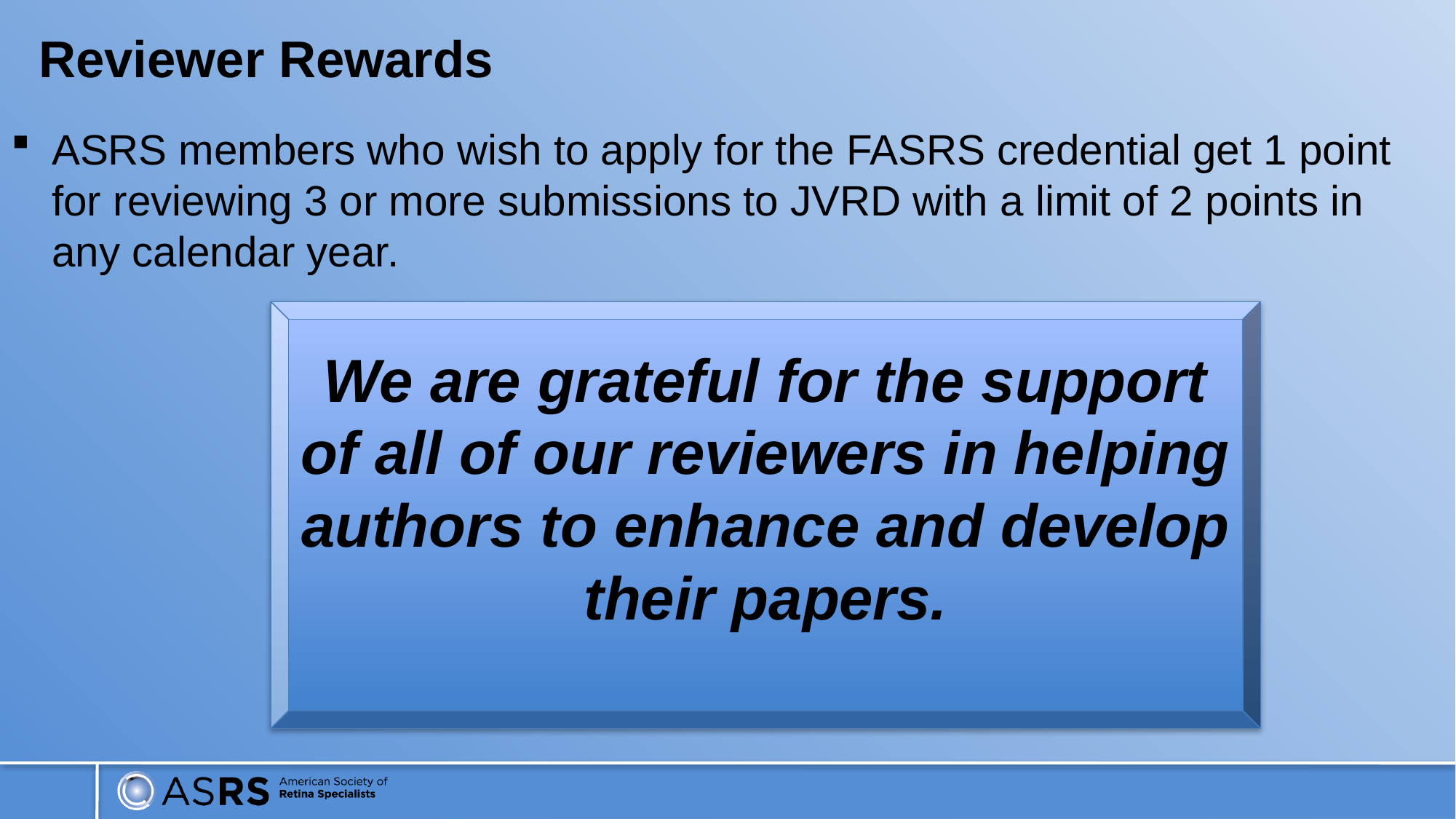

# Reviewer Rewards
ASRS members who wish to apply for the FASRS credential get 1 point for reviewing 3 or more submissions to JVRD with a limit of 2 points in any calendar year.
We are grateful for the support of all of our reviewers in helping authors to enhance and develop their papers.